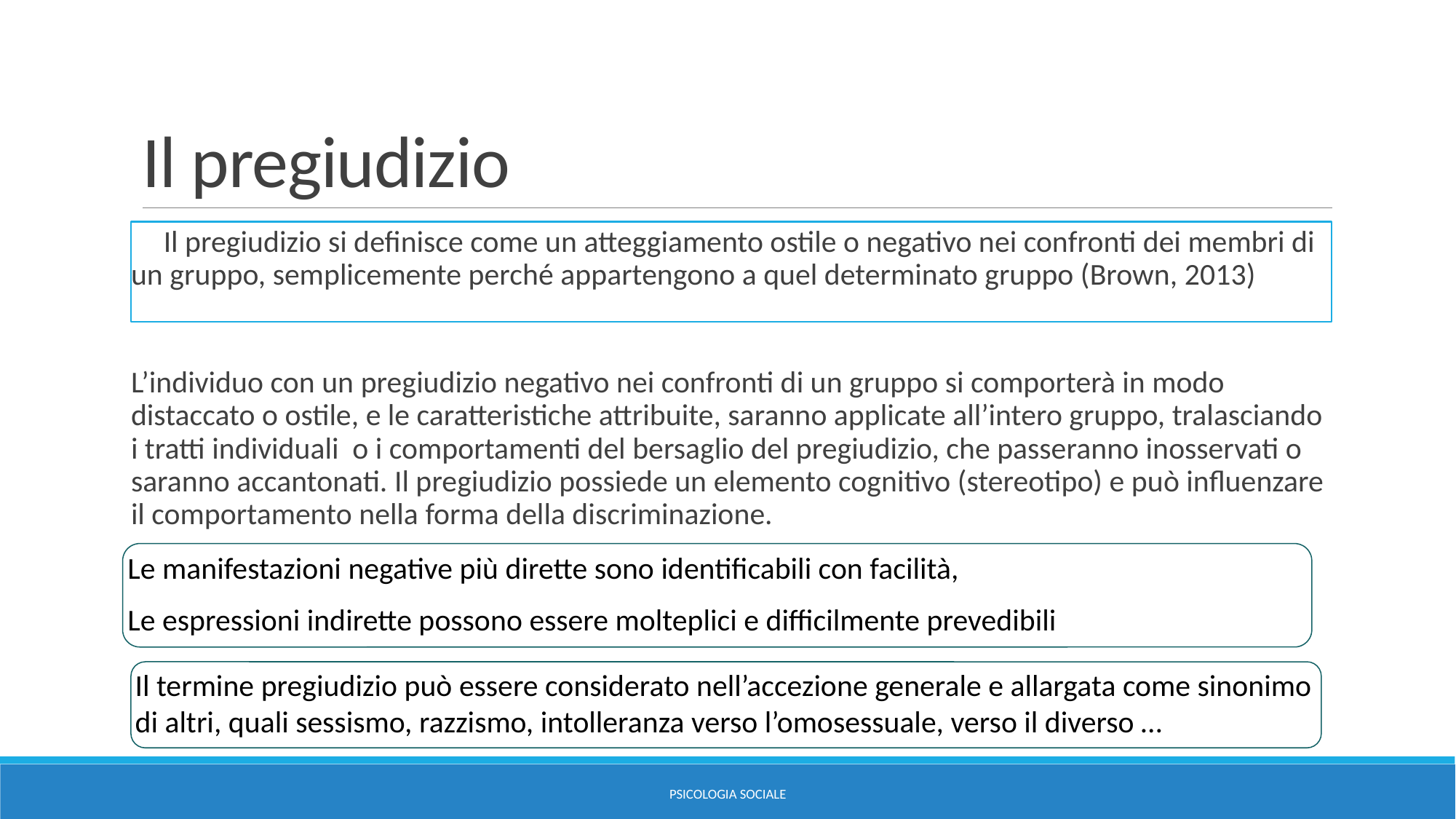

# Il pregiudizio
Il pregiudizio si definisce come un atteggiamento ostile o negativo nei confronti dei membri di un gruppo, semplicemente perché appartengono a quel determinato gruppo (Brown, 2013)

L’individuo con un pregiudizio negativo nei confronti di un gruppo si comporterà in modo distaccato o ostile, e le caratteristiche attribuite, saranno applicate all’intero gruppo, tralasciando i tratti individuali  o i comportamenti del bersaglio del pregiudizio, che passeranno inosservati o saranno accantonati. Il pregiudizio possiede un elemento cognitivo (stereotipo) e può influenzare il comportamento nella forma della discriminazione.

Le manifestazioni negative più dirette sono identificabili con facilità,
Le espressioni indirette possono essere molteplici e difficilmente prevedibili
Il termine pregiudizio può essere considerato nell’accezione generale e allargata come sinonimo di altri, quali sessismo, razzismo, intolleranza verso l’omosessuale, verso il diverso …
PSICOLOGIA SOCIALE